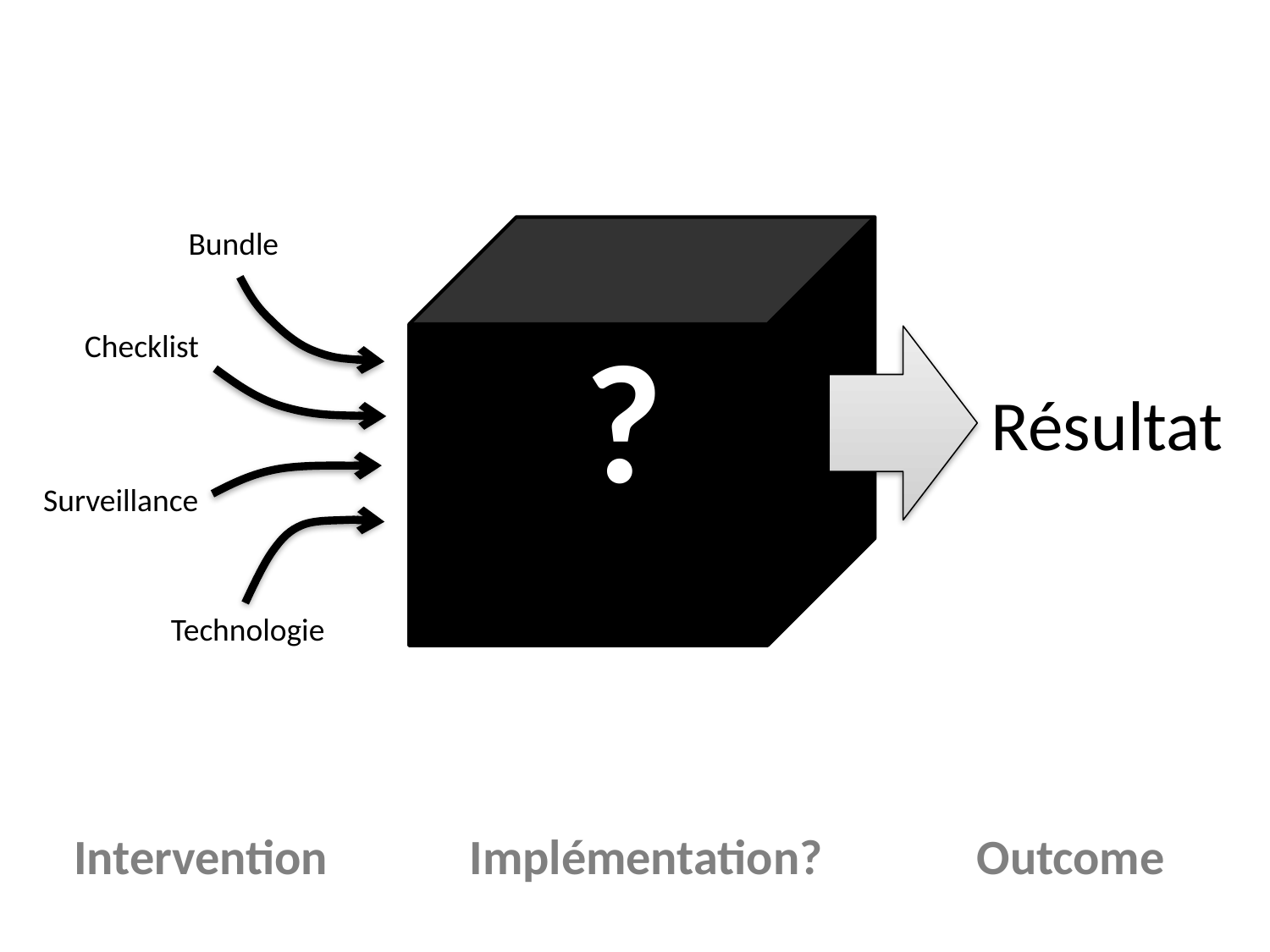

Bundle

?
Checklist

Résultat

Surveillance

Technologie
Intervention
Implémentation?
Outcome